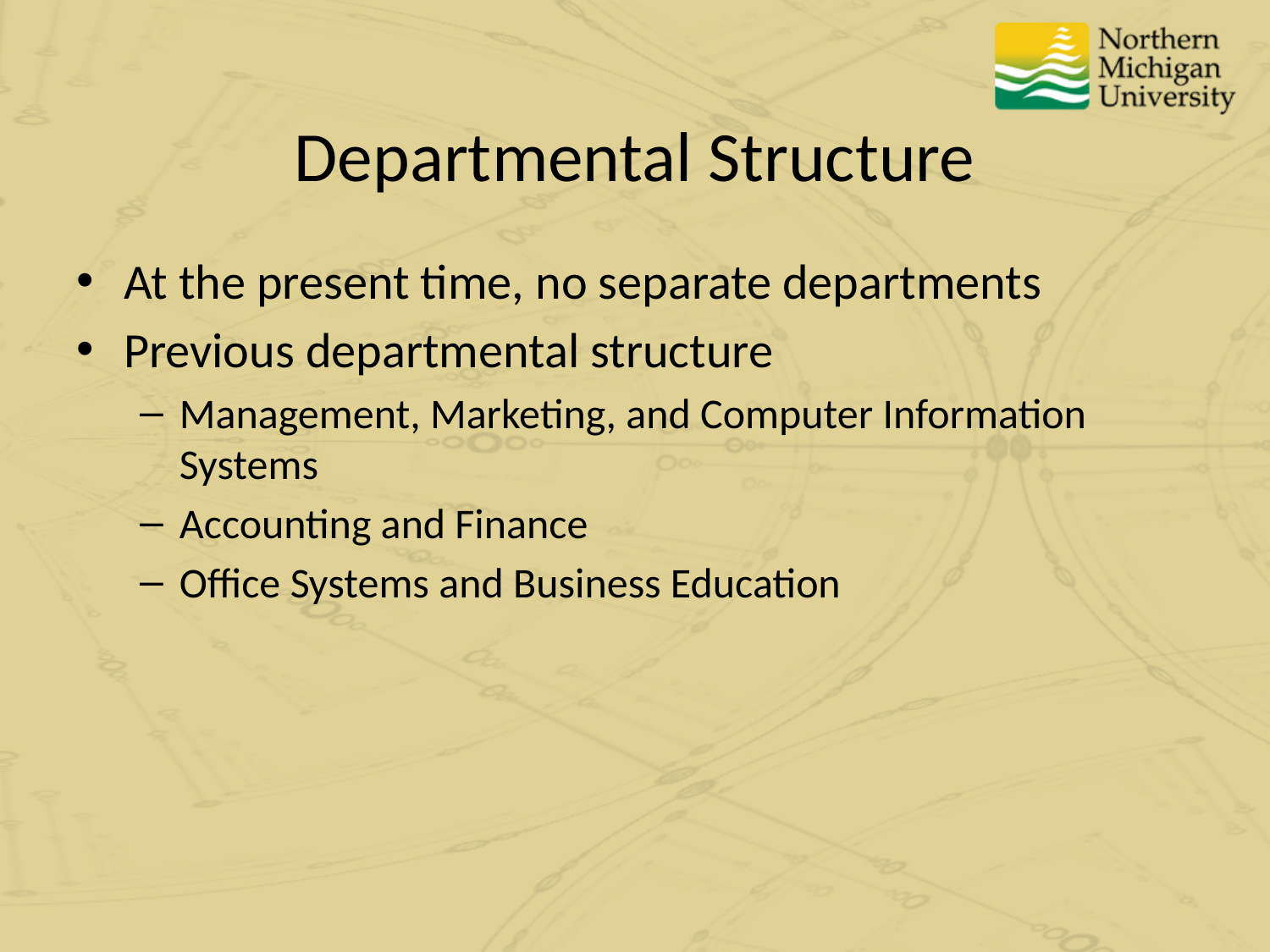

# Departmental Structure
At the present time, no separate departments
Previous departmental structure
Management, Marketing, and Computer Information Systems
Accounting and Finance
Office Systems and Business Education